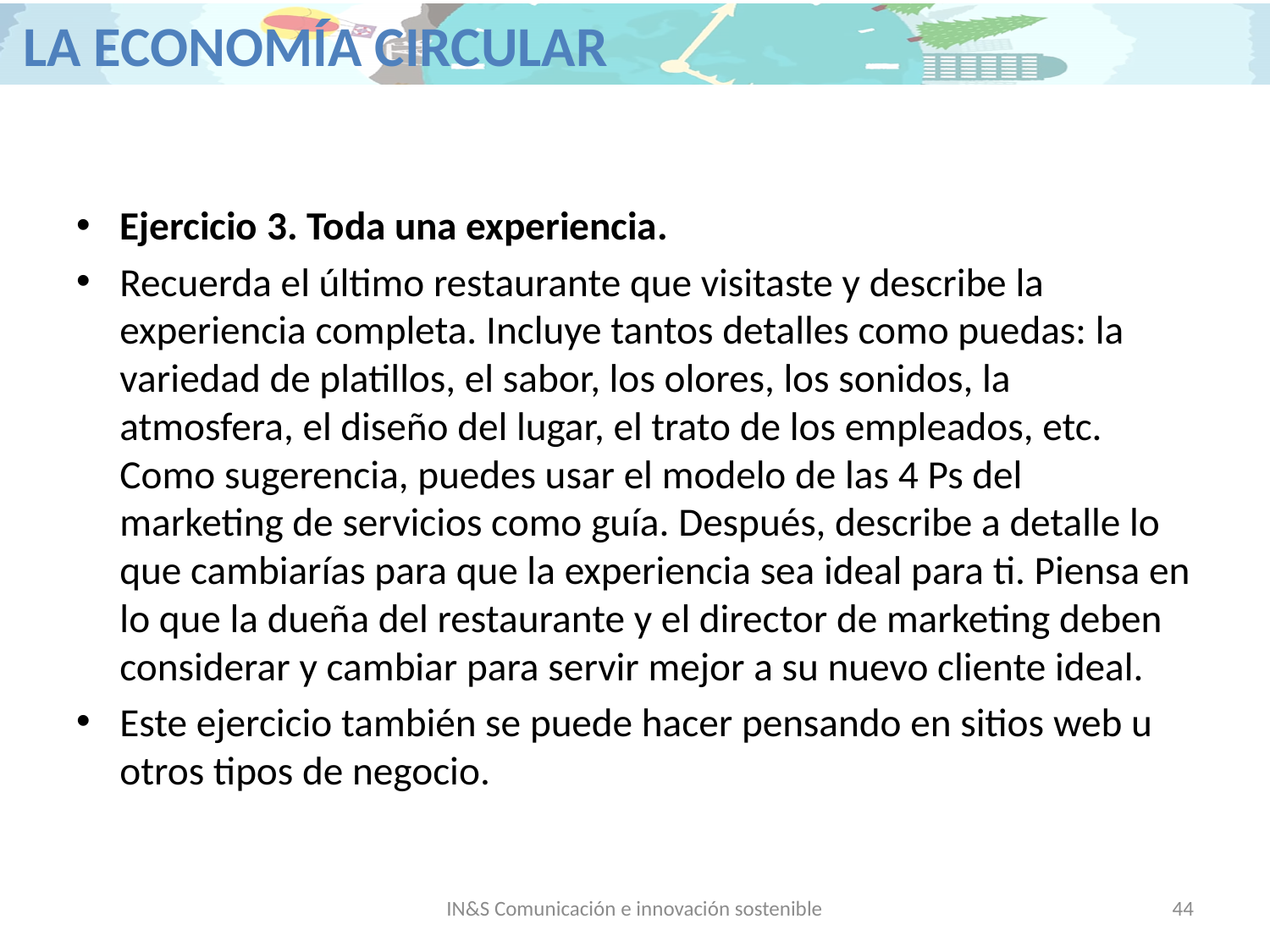

Ejercicio 3. Toda una experiencia.
Recuerda el último restaurante que visitaste y describe la experiencia completa. Incluye tantos detalles como puedas: la variedad de platillos, el sabor, los olores, los sonidos, la atmosfera, el diseño del lugar, el trato de los empleados, etc. Como sugerencia, puedes usar el modelo de las 4 Ps del marketing de servicios como guía. Después, describe a detalle lo que cambiarías para que la experiencia sea ideal para ti. Piensa en lo que la dueña del restaurante y el director de marketing deben considerar y cambiar para servir mejor a su nuevo cliente ideal.
Este ejercicio también se puede hacer pensando en sitios web u otros tipos de negocio.

IN&S Comunicación e innovación sostenible
44